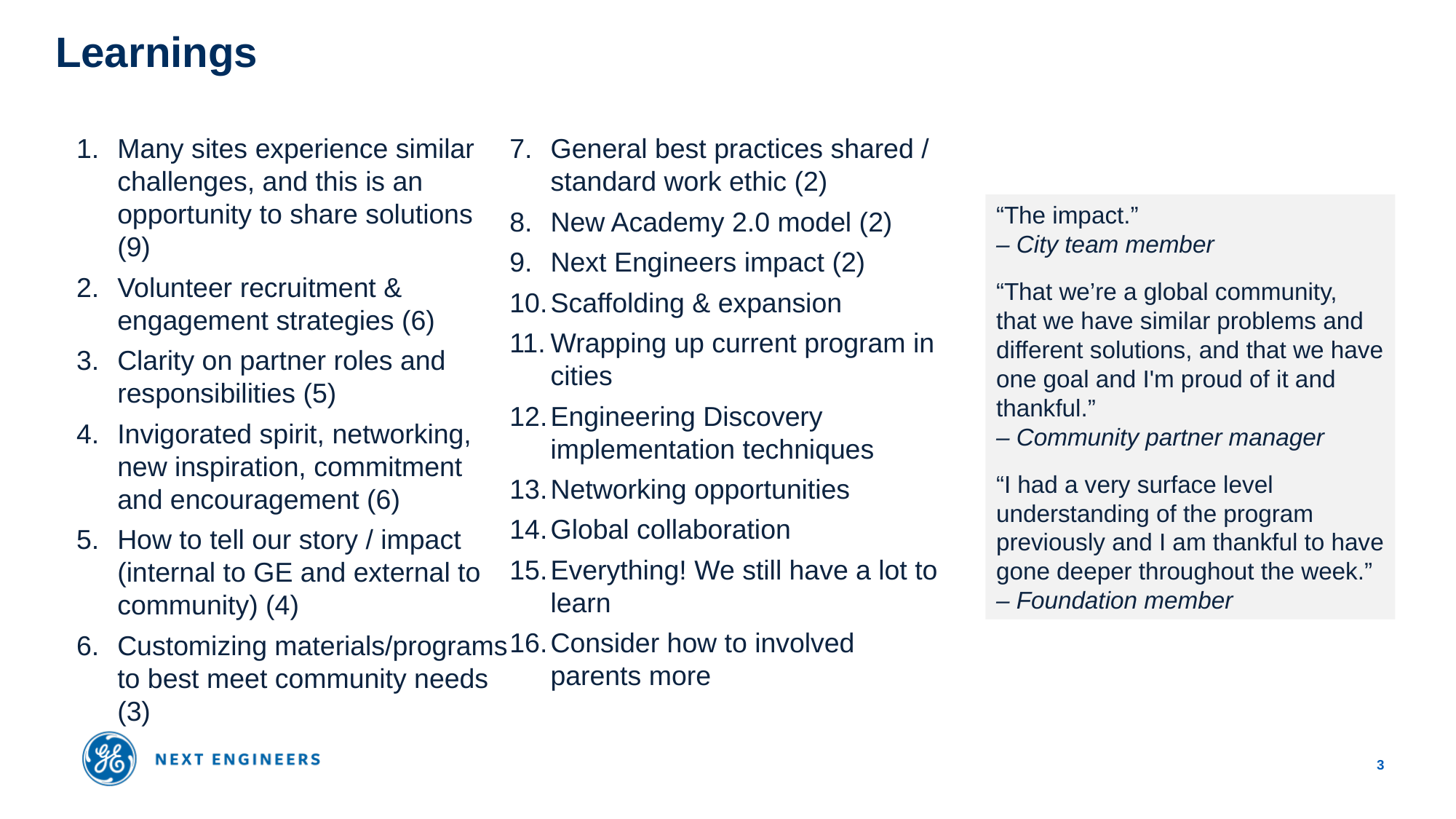

Learnings
Many sites experience similar challenges, and this is an opportunity to share solutions (9)
Volunteer recruitment & engagement strategies (6)
Clarity on partner roles and responsibilities (5)
Invigorated spirit, networking, new inspiration, commitment and encouragement (6)
How to tell our story / impact (internal to GE and external to community) (4)
Customizing materials/programs to best meet community needs (3)
General best practices shared / standard work ethic (2)
New Academy 2.0 model (2)
Next Engineers impact (2)
Scaffolding & expansion
Wrapping up current program in cities
Engineering Discovery implementation techniques
Networking opportunities
Global collaboration
Everything! We still have a lot to learn
Consider how to involved parents more
“The impact.”
– City team member
“That we’re a global community, that we have similar problems and different solutions, and that we have one goal and I'm proud of it and thankful.”
– Community partner manager
“I had a very surface level understanding of the program previously and I am thankful to have gone deeper throughout the week.”
– Foundation member
3